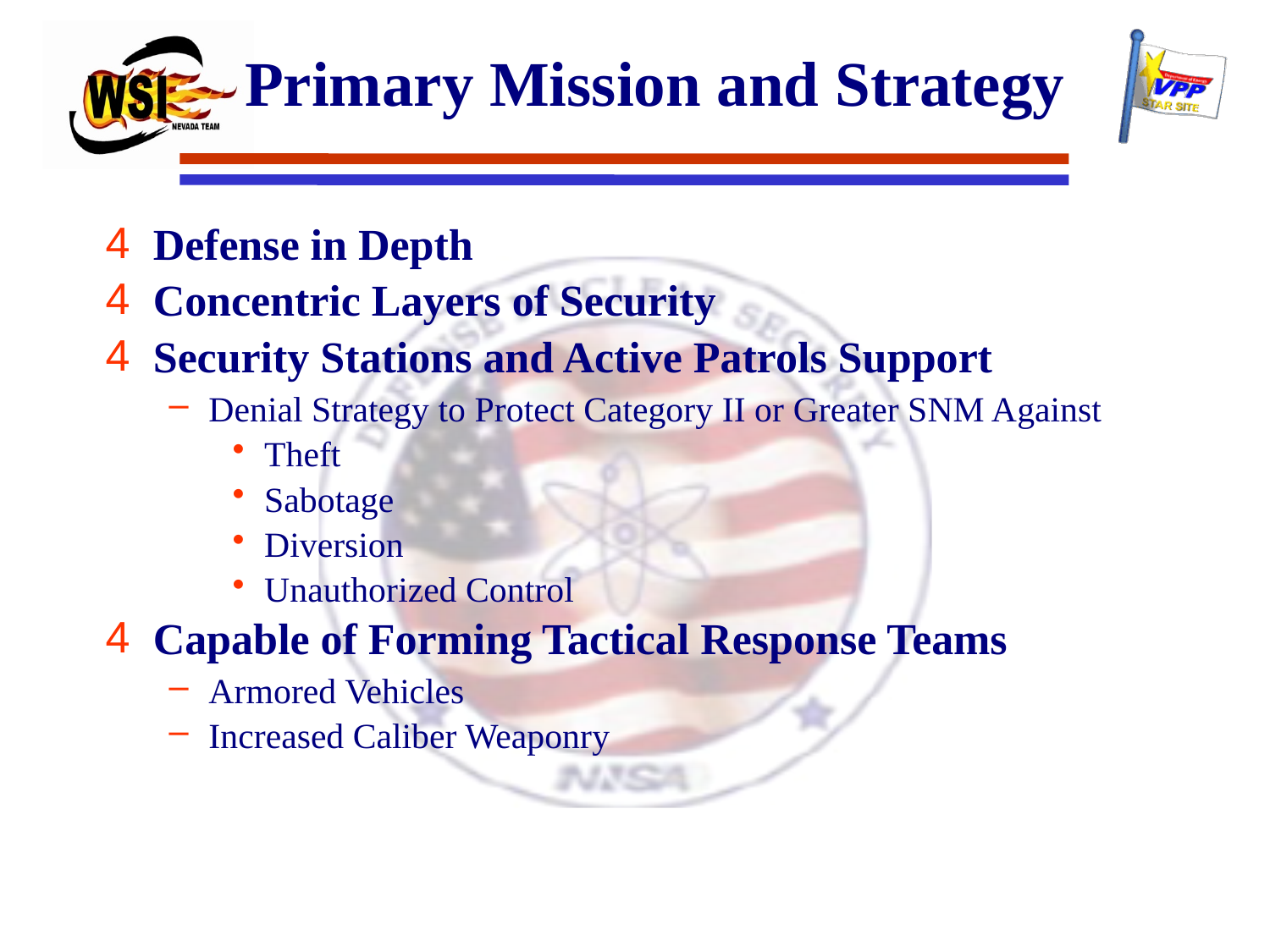

# Primary Mission and Strategy
Defense in Depth
Concentric Layers of Security
Security Stations and Active Patrols Support
Denial Strategy to Protect Category II or Greater SNM Against
Theft
Sabotage
Diversion
Unauthorized Control
Capable of Forming Tactical Response Teams
Armored Vehicles
Increased Caliber Weaponry